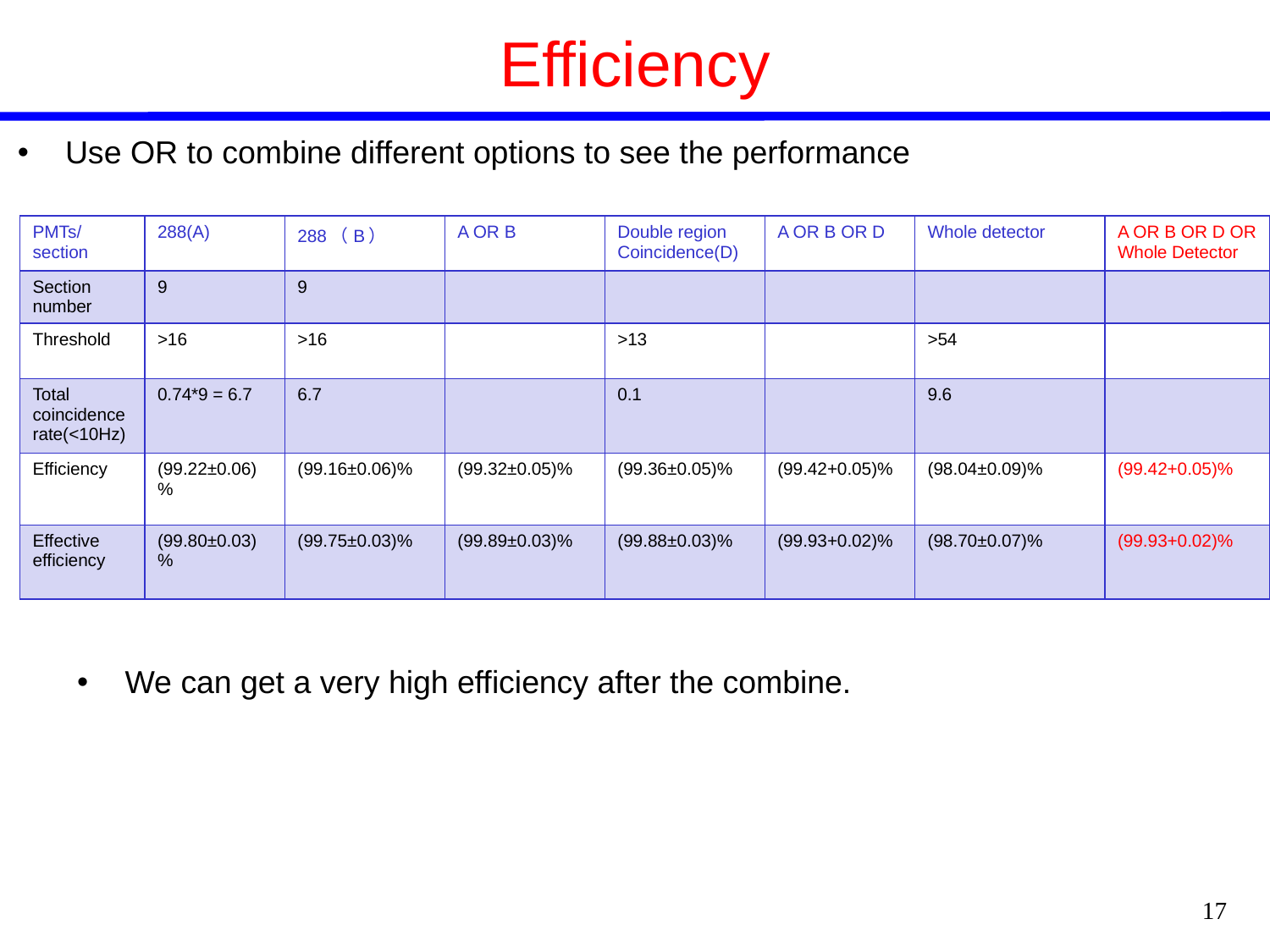

# Efficiency
Use OR to combine different options to see the performance
| PMTs/section | 288(A) | 288（B） | A OR B | Double region Coincidence(D) | A OR B OR D | Whole detector | A OR B OR D OR Whole Detector |
| --- | --- | --- | --- | --- | --- | --- | --- |
| Section number | 9 | 9 |  |  |  |  |  |
| Threshold | >16 | >16 |  | >13 |  | >54 |  |
| Total coincidence rate(<10Hz) | 0.74\*9 = 6.7 | 6.7 |  | 0.1 |  | 9.6 |  |
| Efficiency | (99.22±0.06)% | (99.16±0.06)% | (99.32±0.05)% | (99.36±0.05)% | (99.42+0.05)% | (98.04±0.09)% | (99.42+0.05)% |
| Effective efficiency | (99.80±0.03)% | (99.75±0.03)% | (99.89±0.03)% | (99.88±0.03)% | (99.93+0.02)% | (98.70±0.07)% | (99.93+0.02)% |
We can get a very high efficiency after the combine.
17